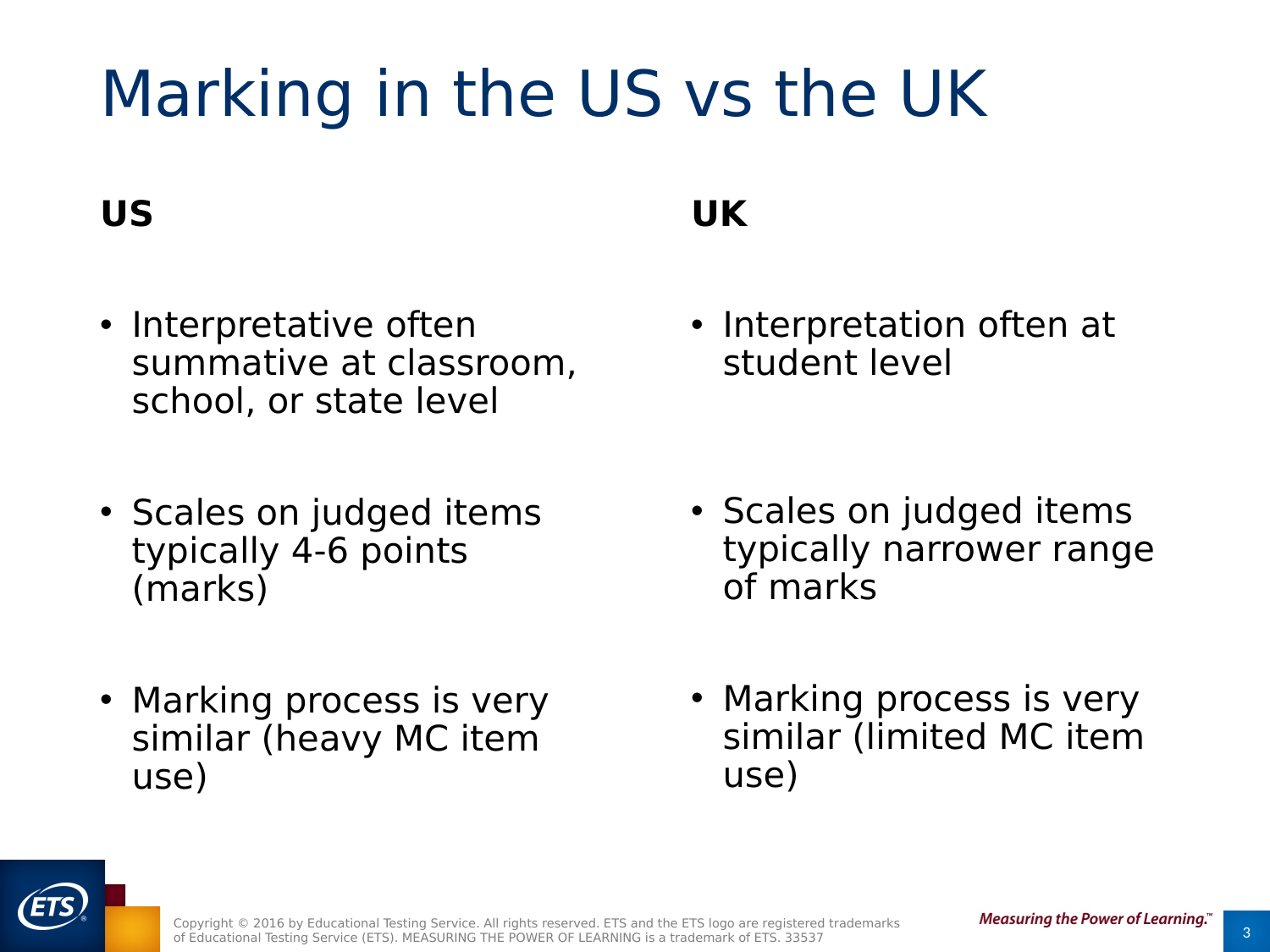

# Marking in the US vs the UK
US

Interpretative often summative at classroom, school, or state level

Scales on judged items typically 4-6 points (marks)

Marking process is very similar (heavy MC item use)

UK

Interpretation often at student level

Scales on judged items typically narrower range of marks

Marking process is very similar (limited MC item use)

Copyright © 2016 by Educational Testing Service. All rights reserved. ETS and the ETS logo are registered trademarks of Educational Testing Service (ETS). MEASURING THE POWER OF LEARNING is a trademark of ETS. 33537
3